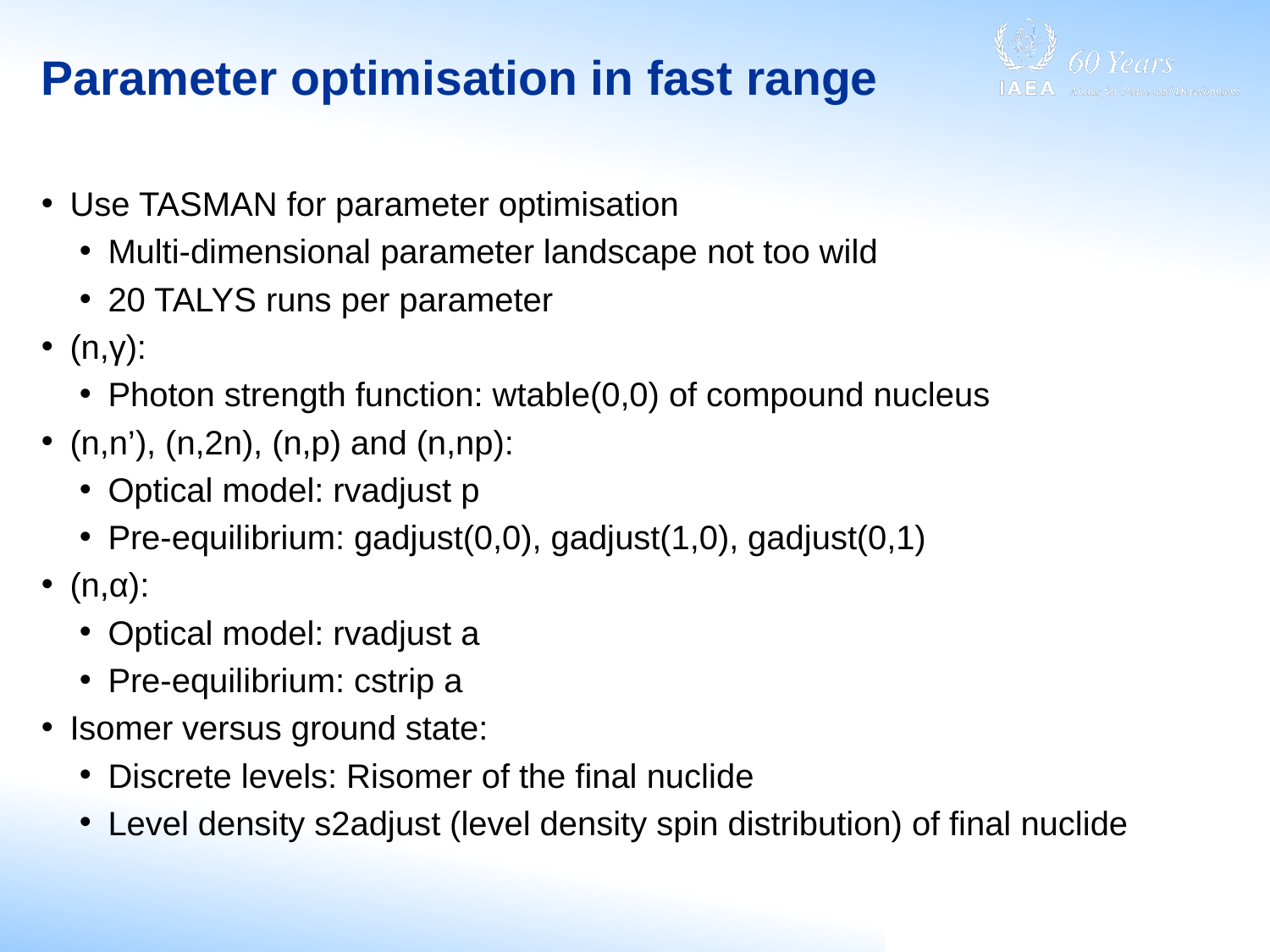

# Parameter optimisation in fast range
Use TASMAN for parameter optimisation
Multi-dimensional parameter landscape not too wild
20 TALYS runs per parameter
(n,γ):
Photon strength function: wtable(0,0) of compound nucleus
(n,n’), (n,2n), (n,p) and (n,np):
Optical model: rvadjust p
Pre-equilibrium: gadjust(0,0), gadjust(1,0), gadjust(0,1)
(n,α):
Optical model: rvadjust a
Pre-equilibrium: cstrip a
Isomer versus ground state:
Discrete levels: Risomer of the final nuclide
Level density s2adjust (level density spin distribution) of final nuclide